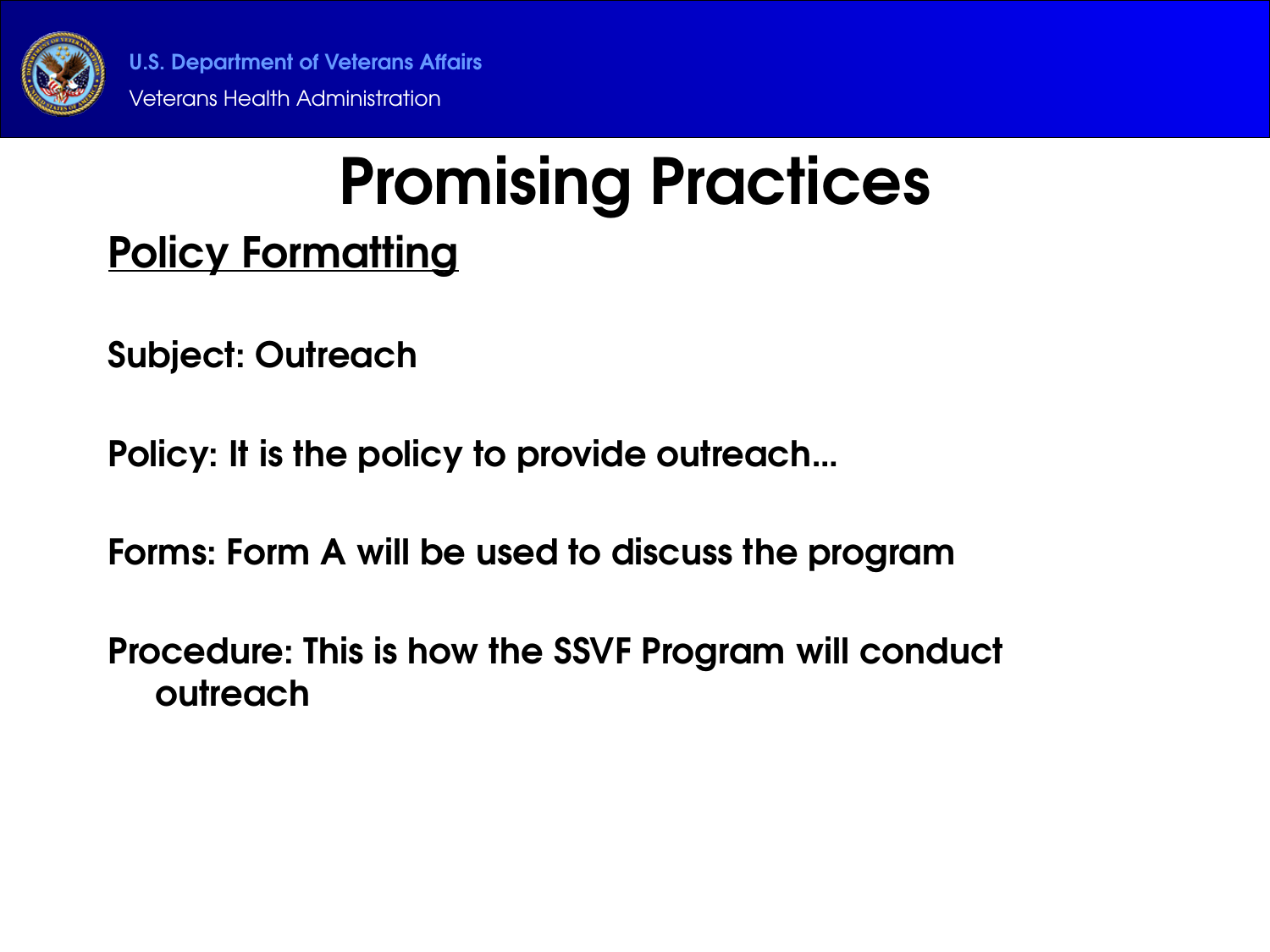

# Promising Practices
Policy Formatting

Subject: Outreach

Policy: It is the policy to provide outreach…

Forms: Form A will be used to discuss the program

Procedure: This is how the SSVF Program will conduct outreach